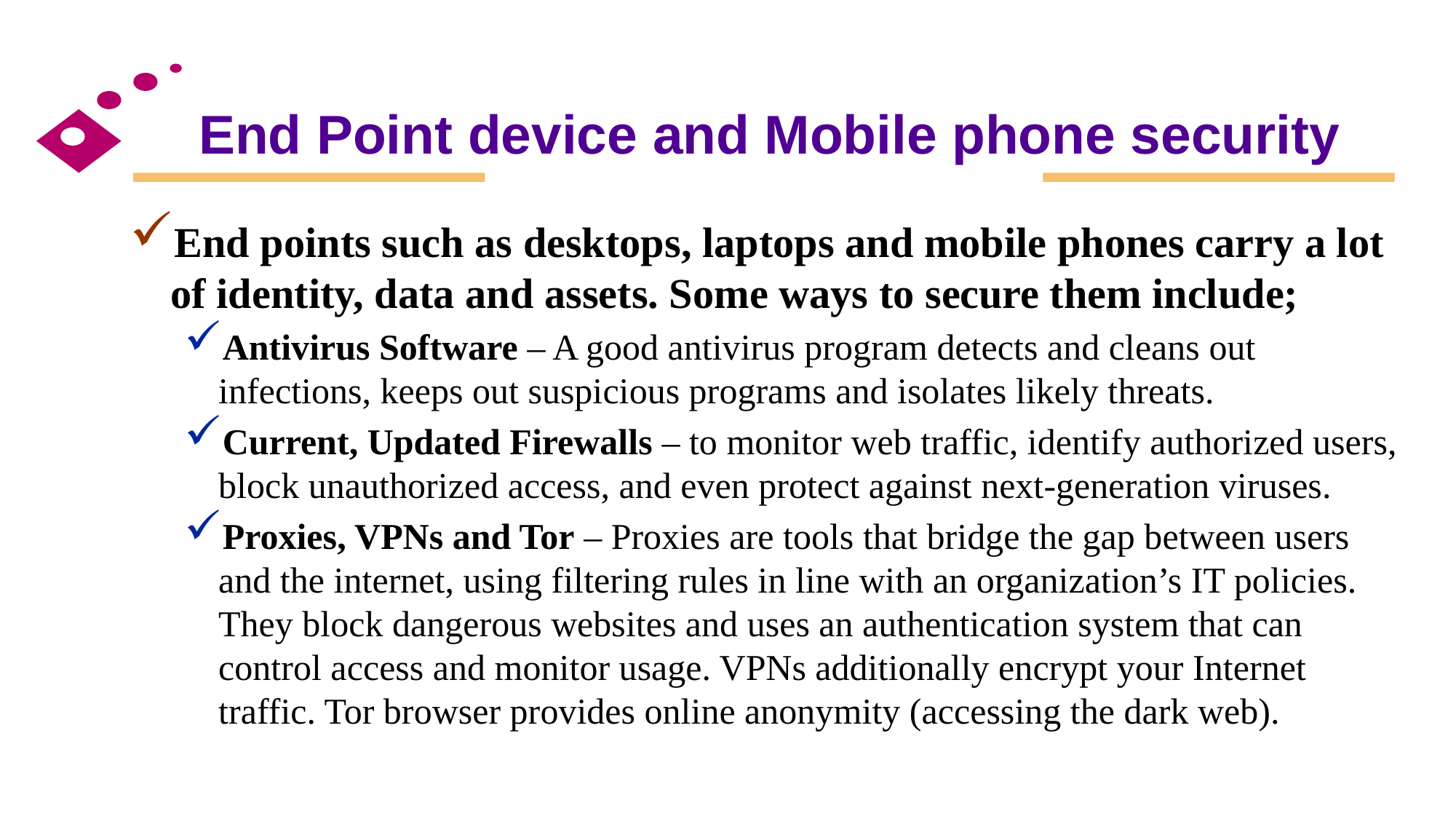

# End Point device and Mobile phone security
End points such as desktops, laptops and mobile phones carry a lot of identity, data and assets. Some ways to secure them include;
Antivirus Software – A good antivirus program detects and cleans out infections, keeps out suspicious programs and isolates likely threats.
Current, Updated Firewalls – to monitor web traffic, identify authorized users, block unauthorized access, and even protect against next-generation viruses.
Proxies, VPNs and Tor – Proxies are tools that bridge the gap between users and the internet, using filtering rules in line with an organization’s IT policies. They block dangerous websites and uses an authentication system that can control access and monitor usage. VPNs additionally encrypt your Internet traffic. Tor browser provides online anonymity (accessing the dark web).